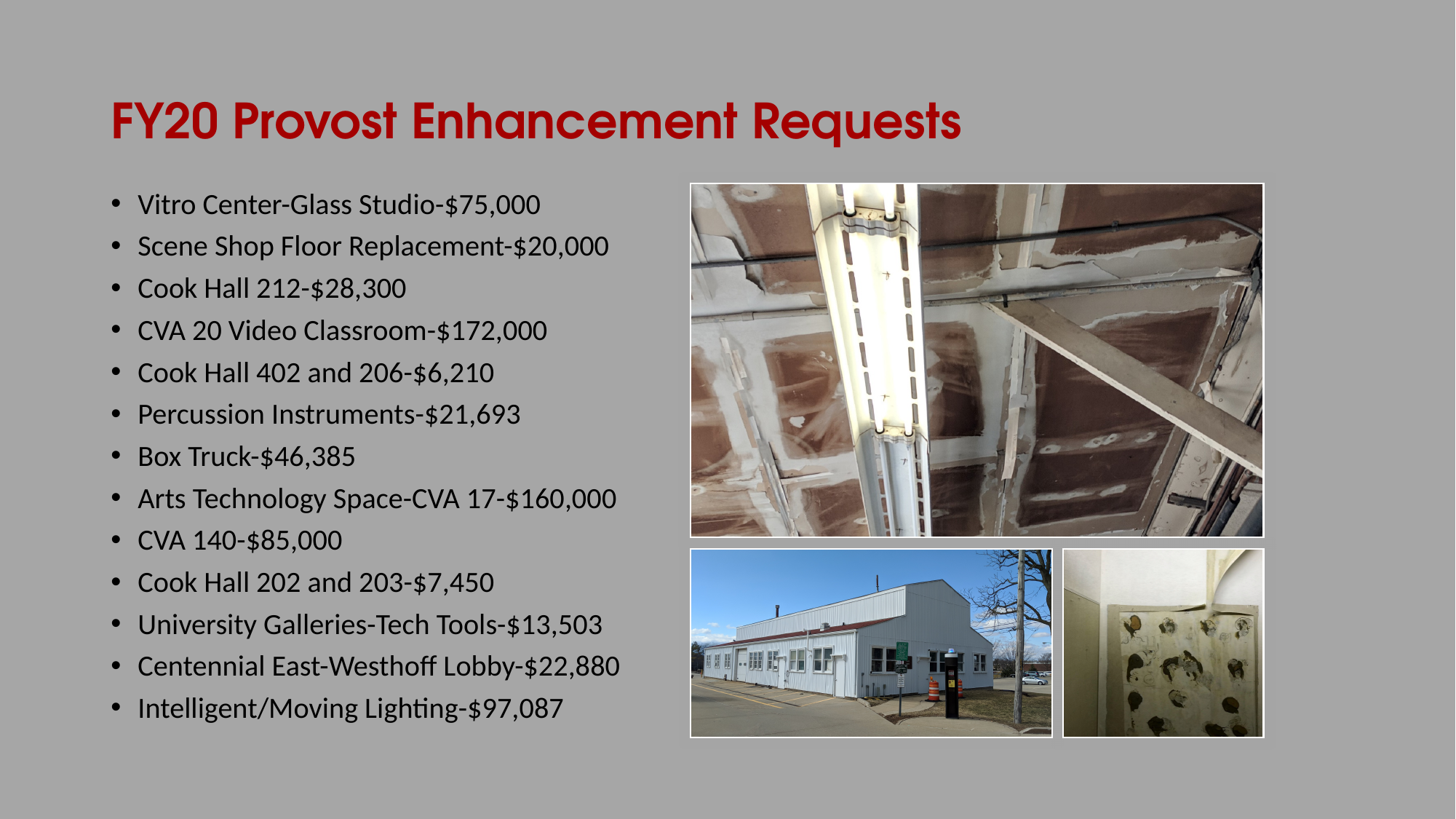

# FY20 Provost Enhancement Requests
Vitro Center-Glass Studio-$75,000
Scene Shop Floor Replacement-$20,000
Cook Hall 212-$28,300
CVA 20 Video Classroom-$172,000
Cook Hall 402 and 206-$6,210
Percussion Instruments-$21,693
Box Truck-$46,385
Arts Technology Space-CVA 17-$160,000
CVA 140-$85,000
Cook Hall 202 and 203-$7,450
University Galleries-Tech Tools-$13,503
Centennial East-Westhoff Lobby-$22,880
Intelligent/Moving Lighting-$97,087